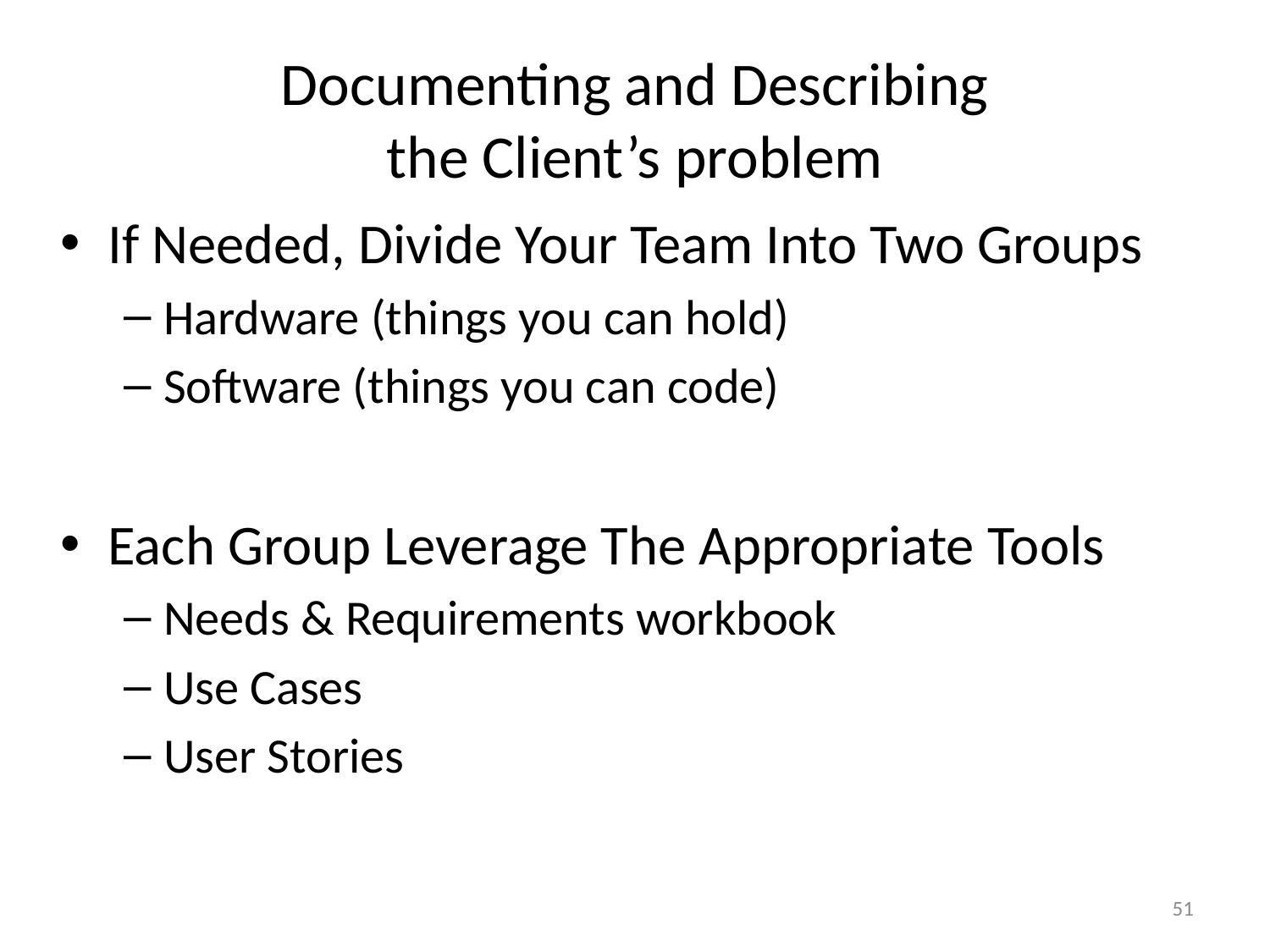

# Documenting and Describing the Client’s problem
If Needed, Divide Your Team Into Two Groups
Hardware (things you can hold)
Software (things you can code)

Each Group Leverage The Appropriate Tools
Needs & Requirements workbook
Use Cases
User Stories
51